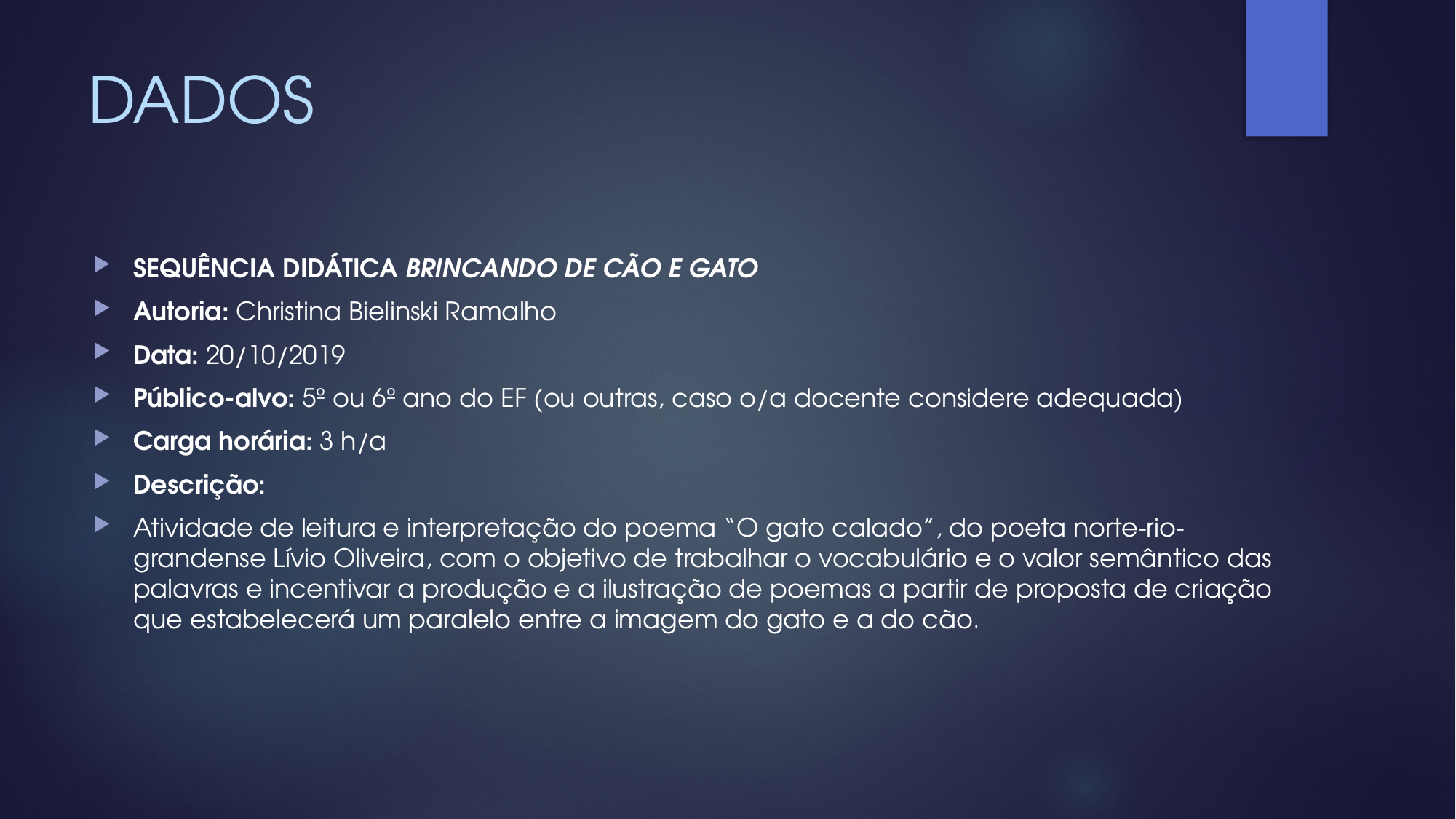

# DADOS
SEQUÊNCIA DIDÁTICA BRINCANDO DE CÃO E GATO
Autoria: Christina Bielinski Ramalho
Data: 20/10/2019
Público-alvo: 5º ou 6º ano do EF (ou outras, caso o/a docente considere adequada)
Carga horária: 3 h/a
Descrição:
Atividade de leitura e interpretação do poema “O gato calado”, do poeta norte-rio-grandense Lívio Oliveira, com o objetivo de trabalhar o vocabulário e o valor semântico das palavras e incentivar a produção e a ilustração de poemas a partir de proposta de criação que estabelecerá um paralelo entre a imagem do gato e a do cão.